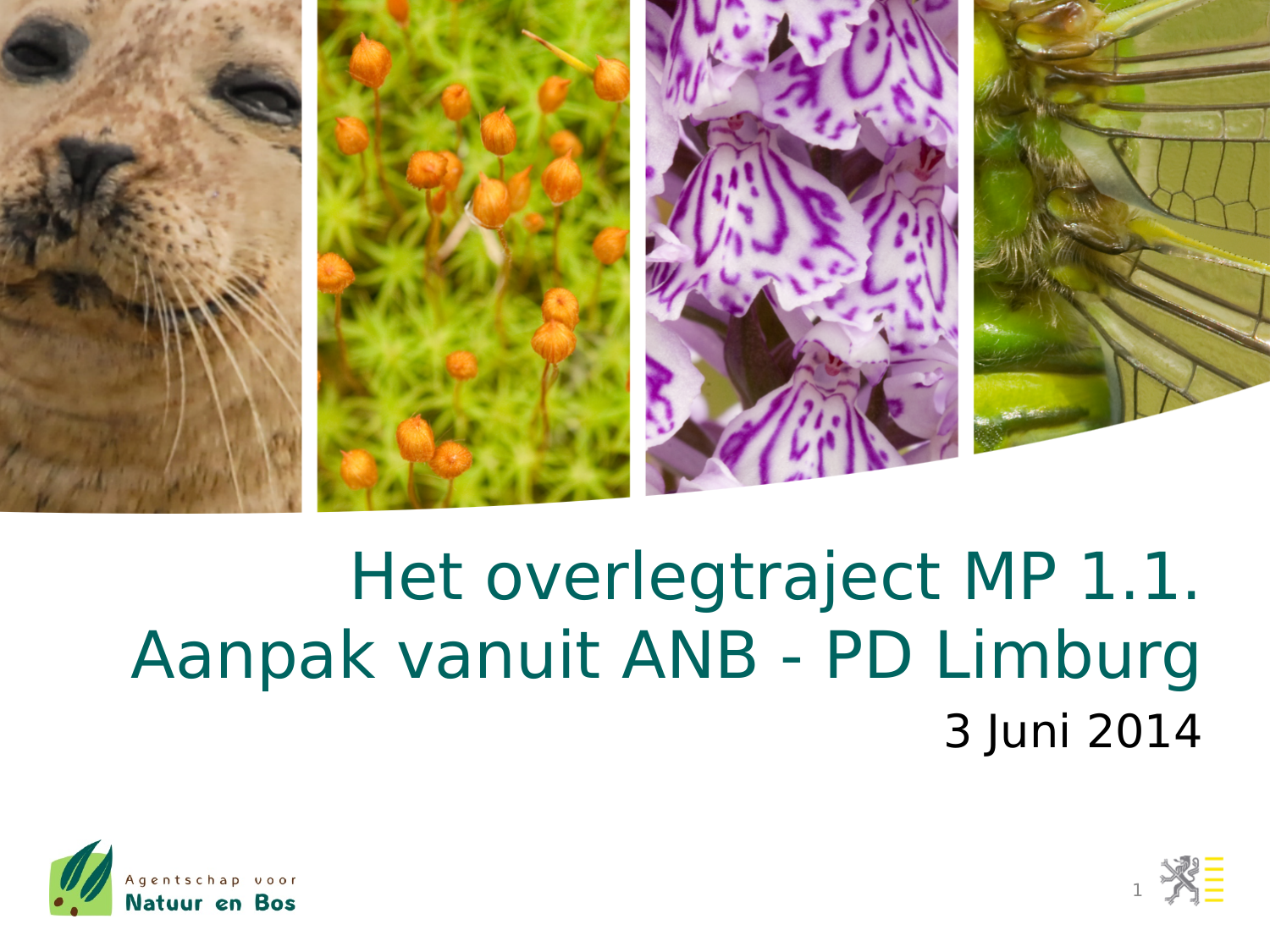

Het overlegtraject MP 1.1.
Aanpak vanuit ANB - PD Limburg
3 Juni 2014
1